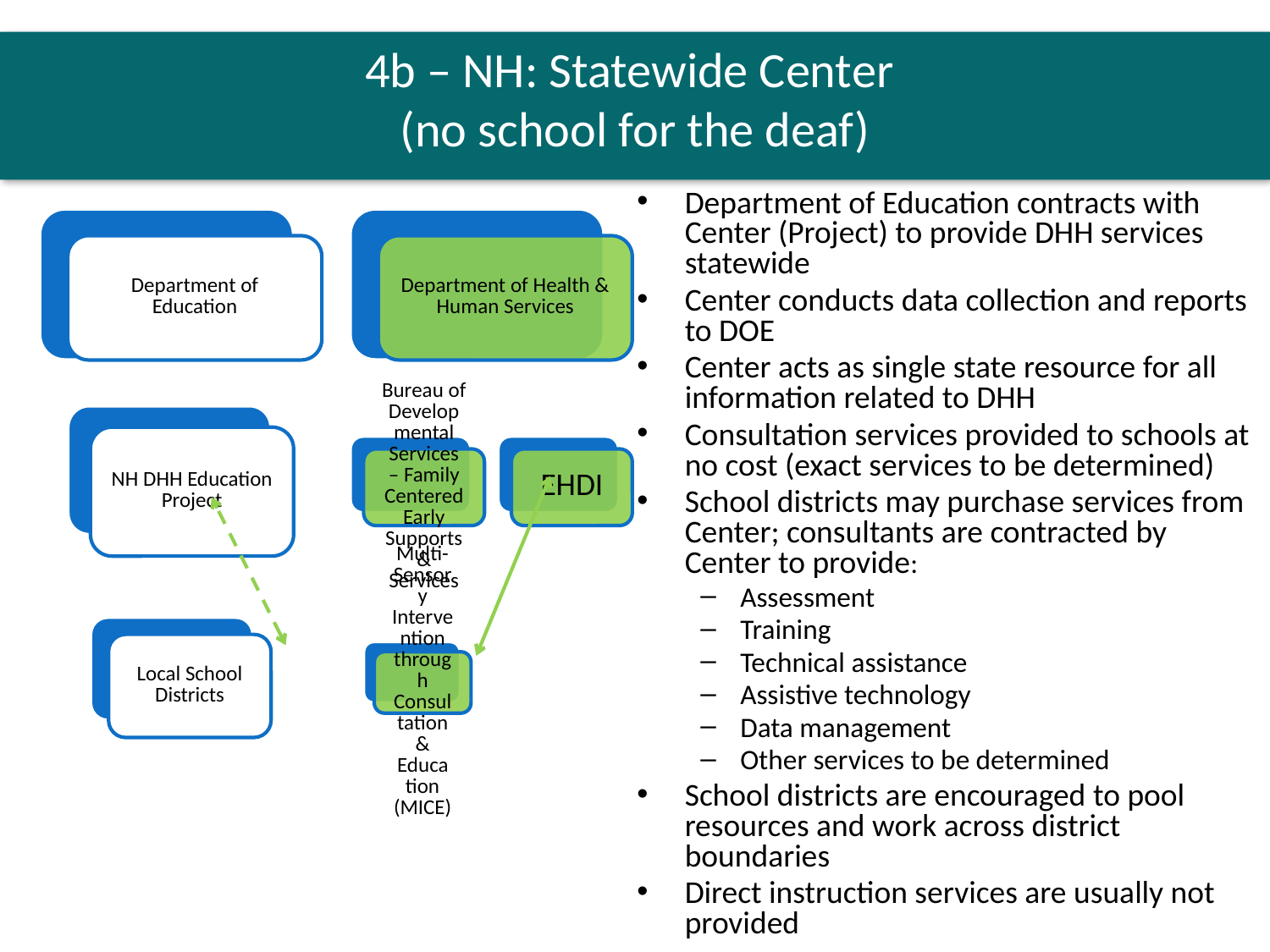

# 4b – NH: Statewide Center (no school for the deaf)
Department of Education contracts with Center (Project) to provide DHH services statewide
Center conducts data collection and reports to DOE
Center acts as single state resource for all information related to DHH
Consultation services provided to schools at no cost (exact services to be determined)
School districts may purchase services from Center; consultants are contracted by Center to provide:
Assessment
Training
Technical assistance
Assistive technology
Data management
Other services to be determined
School districts are encouraged to pool resources and work across district boundaries
Direct instruction services are usually not provided

Department of Education
NH DHH Education Project
Local School Districts
Department of Health & Human Services
EHDI